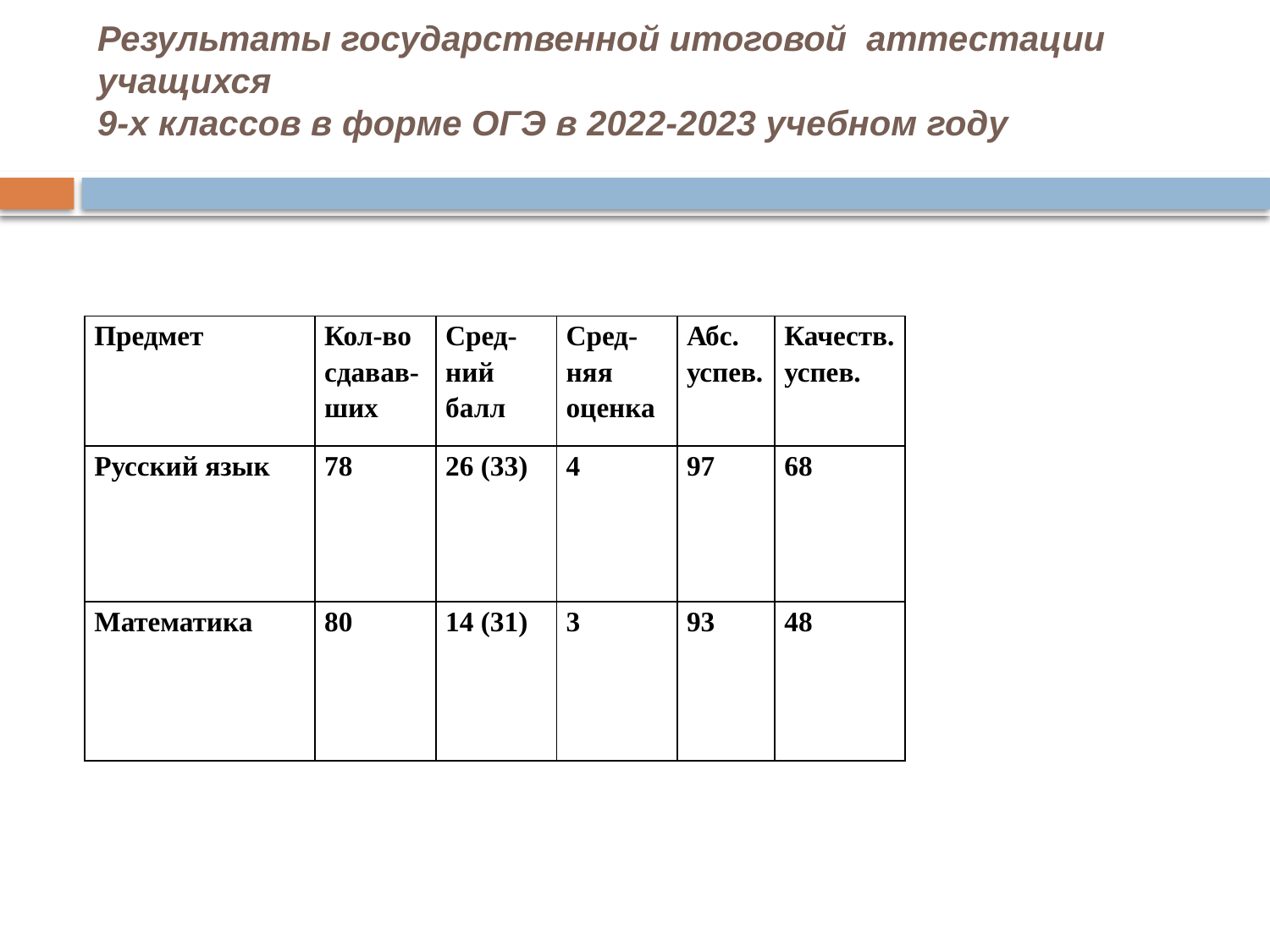

# Результаты государственной итоговой  аттестации учащихся 9-х классов в форме ОГЭ в 2022-2023 учебном году
| Предмет | Кол-во сдавав-ших | Сред-ний балл | Сред-няя оценка | Абс. успев. | Качеств. успев. |
| --- | --- | --- | --- | --- | --- |
| Русский язык | 78 | 26 (33) | 4 | 97 | 68 |
| Математика | 80 | 14 (31) | 3 | 93 | 48 |